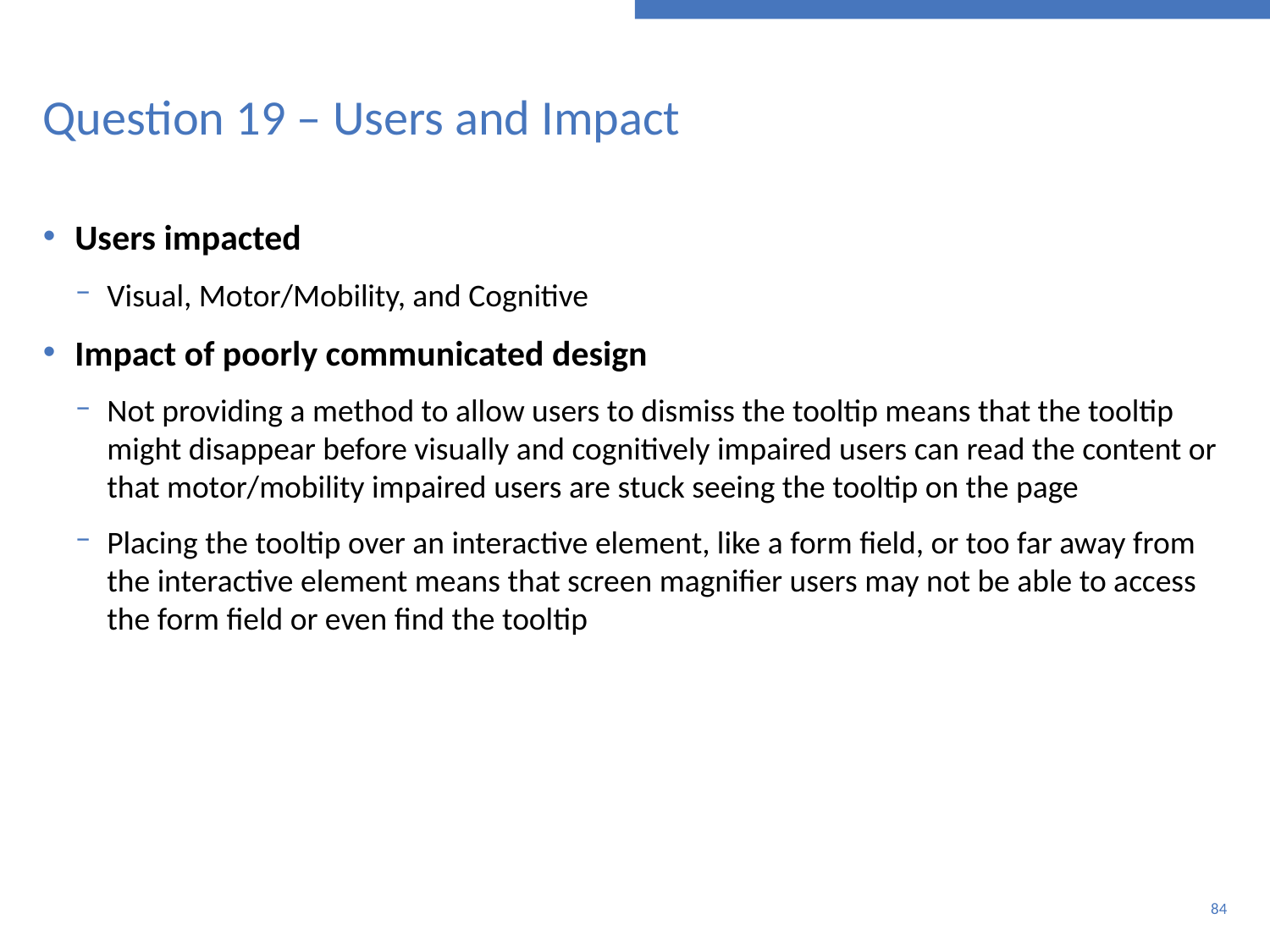

# Question 19 – Users and Impact
Users impacted
Visual, Motor/Mobility, and Cognitive
Impact of poorly communicated design
Not providing a method to allow users to dismiss the tooltip means that the tooltip might disappear before visually and cognitively impaired users can read the content or that motor/mobility impaired users are stuck seeing the tooltip on the page
Placing the tooltip over an interactive element, like a form field, or too far away from the interactive element means that screen magnifier users may not be able to access the form field or even find the tooltip